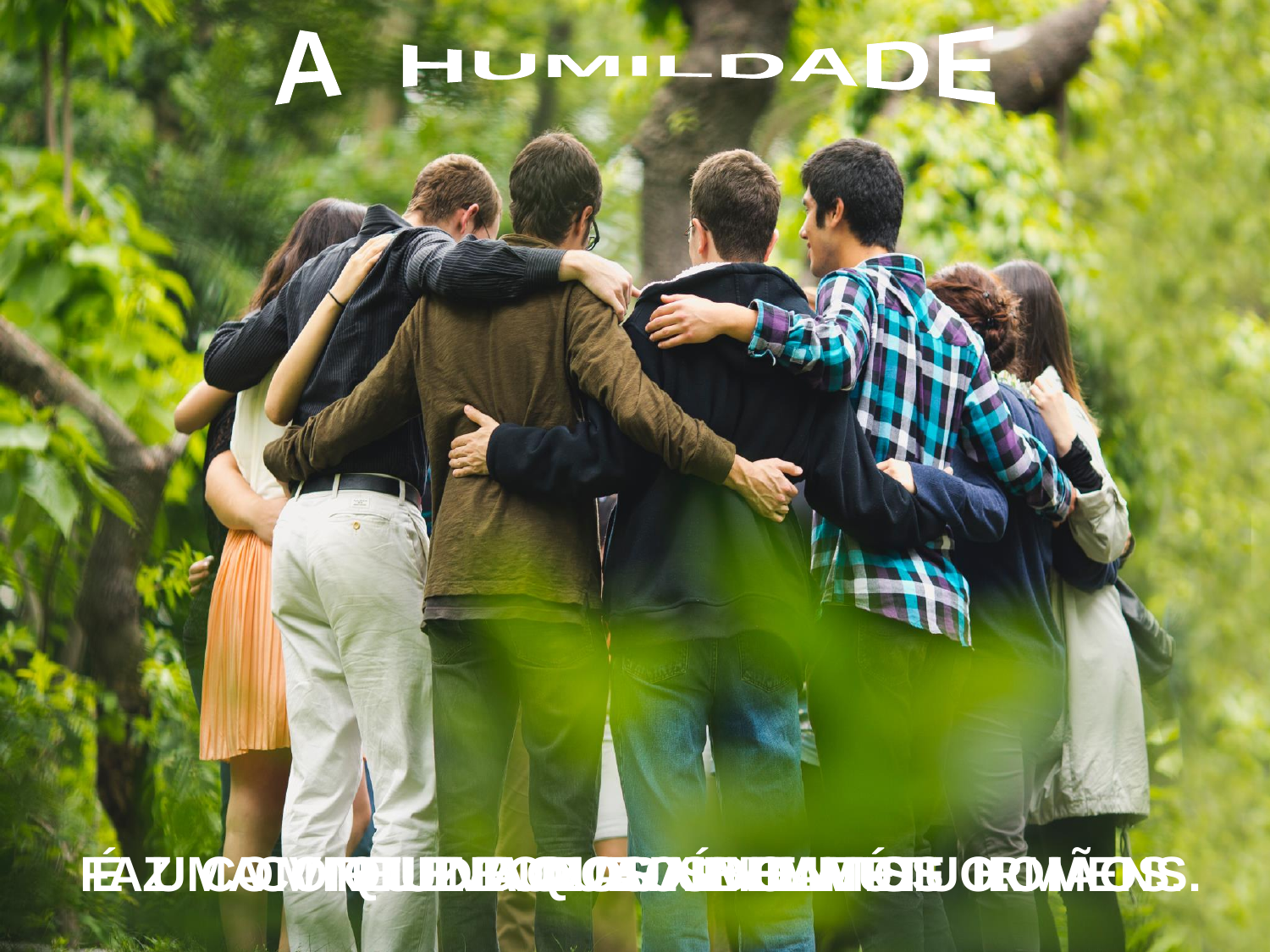

A  HUMILDADE
FAZ  COM  QUE  TODOS  SINTAM-SE  IRMÃOS.
CONDUZ  AO  AUXÍLIO  MÚTUO.
INDUZ  AO  BEM.
  É  UMA  VIRTUDE  QUE  NIVELA  OS  HOMENS.
ELEVA  MORALMENTE.